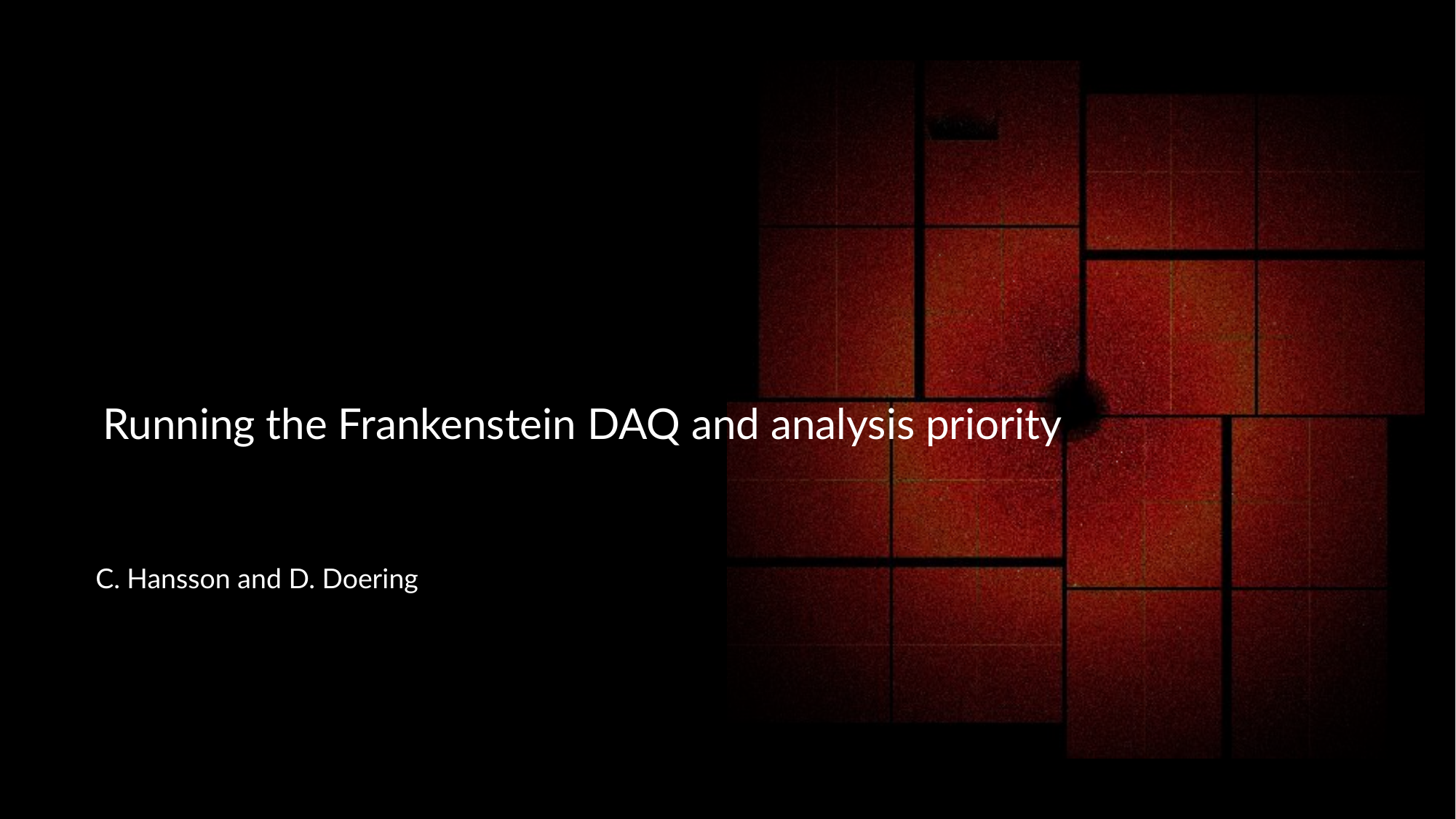

Running the Frankenstein DAQ and analysis priority

C. Hansson and D. Doering